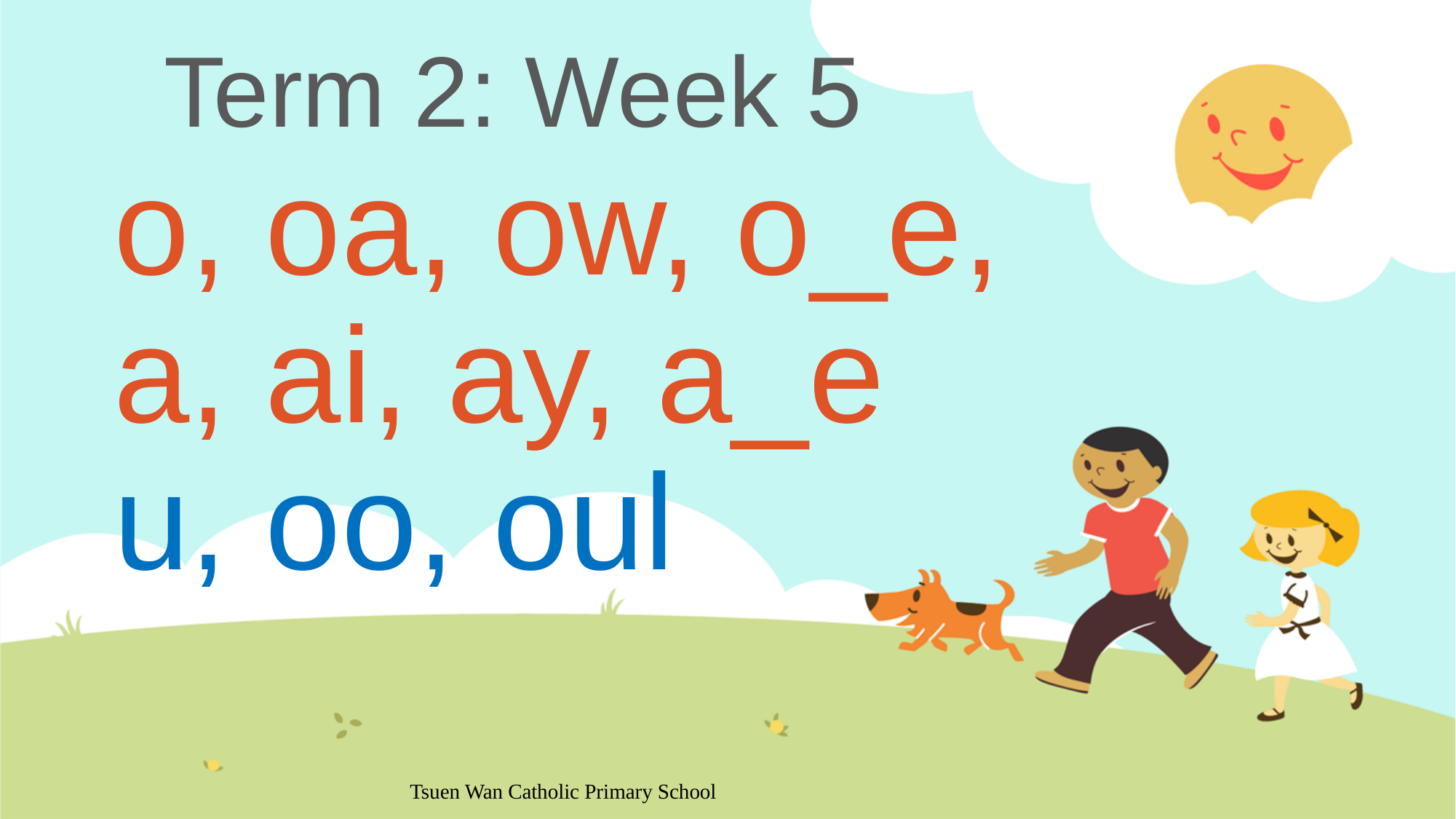

# Term 2: Week 5
o, oa, ow, o_e,
a, ai, ay, a_e
u, oo, oul
Tsuen Wan Catholic Primary School